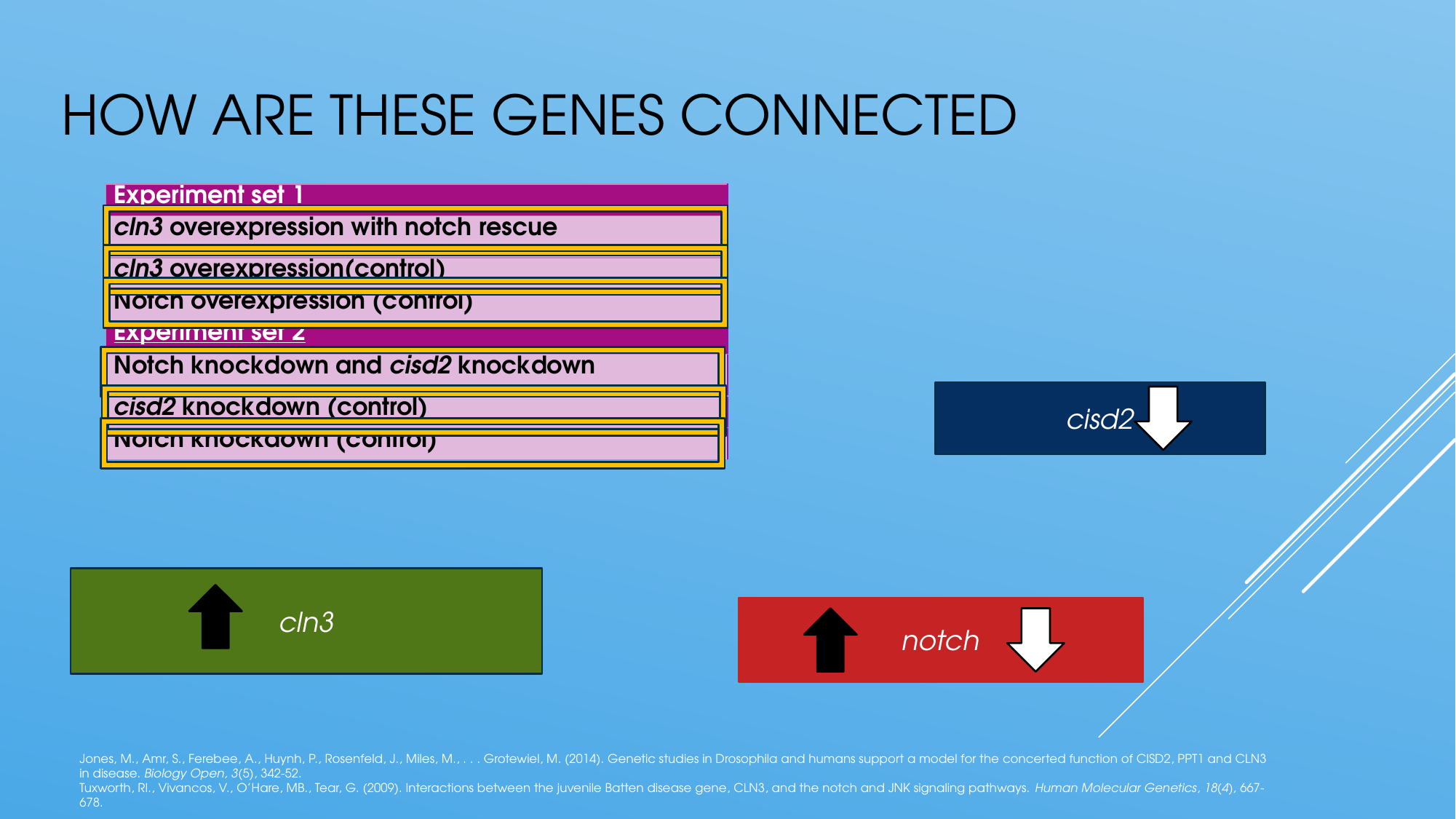

# How are these genes connected
| Experiment set 1 |
| --- |
| cln3 overexpression with notch rescue |
| cln3 overexpression(control) |
| Notch overexpression (control) |
| Experiment set 2 |
| Notch knockdown and cisd2 knockdown |
| cisd2 knockdown (control) |
| Notch knockdown (control) |

cisd2

cln3

notch

Jones, M., Amr, S., Ferebee, A., Huynh, P., Rosenfeld, J., Miles, M., . . . Grotewiel, M. (2014). Genetic studies in Drosophila and humans support a model for the concerted function of CISD2, PPT1 and CLN3 in disease. Biology Open, 3(5), 342-52.
Tuxworth, RI., Vivancos, V., O’Hare, MB., Tear, G. (2009). Interactions between the juvenile Batten disease gene, CLN3, and the notch and JNK signaling pathways. Human Molecular Genetics, 18(4), 667-678.